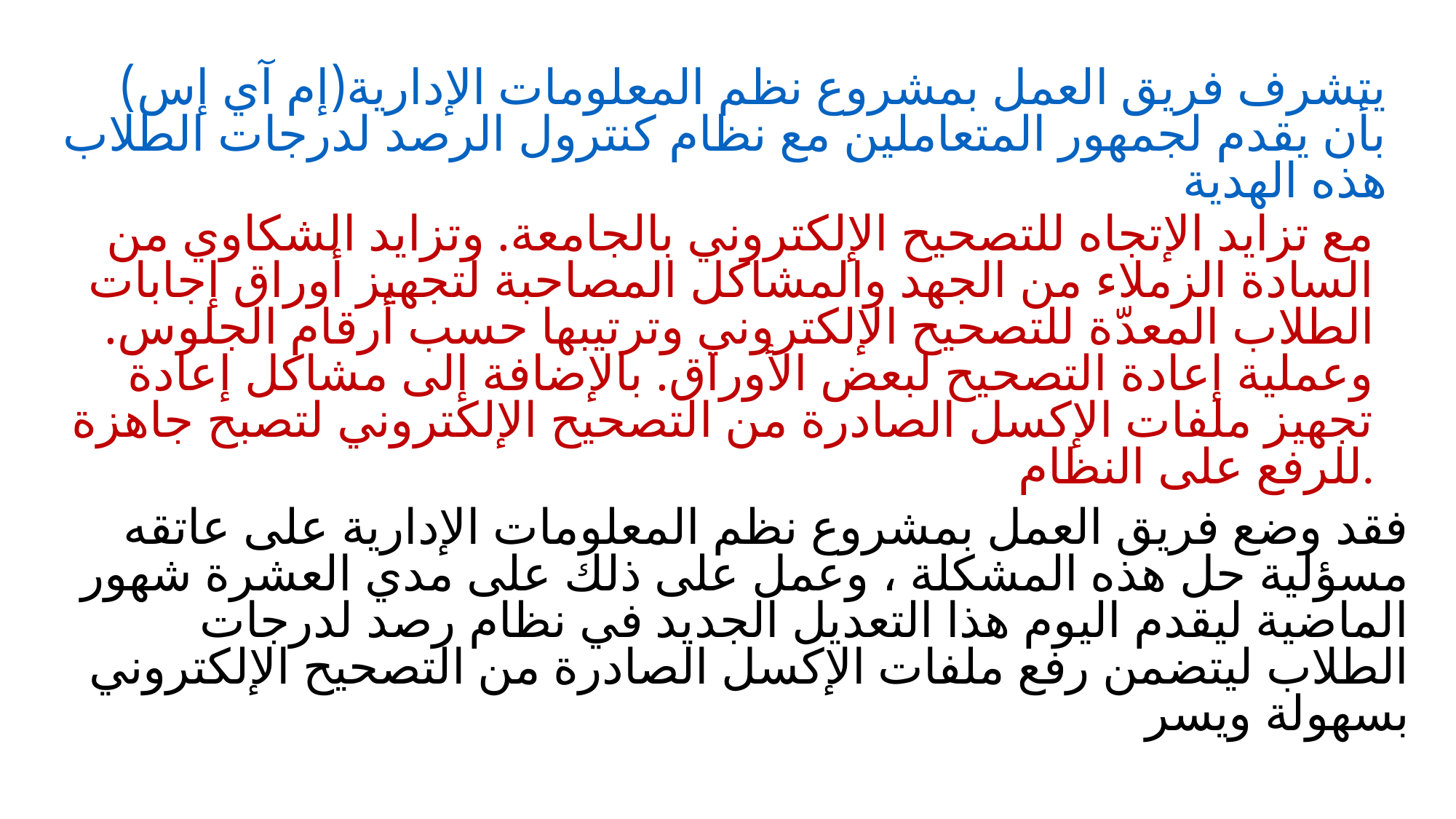

يتشرف فريق العمل بمشروع نظم المعلومات الإدارية(إم آي إس) بأن يقدم لجمهور المتعاملين مع نظام كنترول الرصد لدرجات الطلاب هذه الهدية
مع تزايد الإتجاه للتصحيح الإلكتروني بالجامعة. وتزايد الشكاوي من السادة الزملاء من الجهد والمشاكل المصاحبة لتجهيز أوراق إجابات الطلاب المعدّة للتصحيح الإلكتروني وترتيبها حسب أرقام الجلوس. وعملية إعادة التصحيح لبعض الأوراق. بالإضافة إلى مشاكل إعادة تجهيز ملفات الإكسل الصادرة من التصحيح الإلكتروني لتصبح جاهزة للرفع على النظام.
فقد وضع فريق العمل بمشروع نظم المعلومات الإدارية على عاتقه مسؤلية حل هذه المشكلة ، وعمل على ذلك على مدي العشرة شهور الماضية ليقدم اليوم هذا التعديل الجديد في نظام رصد لدرجات الطلاب ليتضمن رفع ملفات الإكسل الصادرة من التصحيح الإلكتروني  بسهولة ويسر